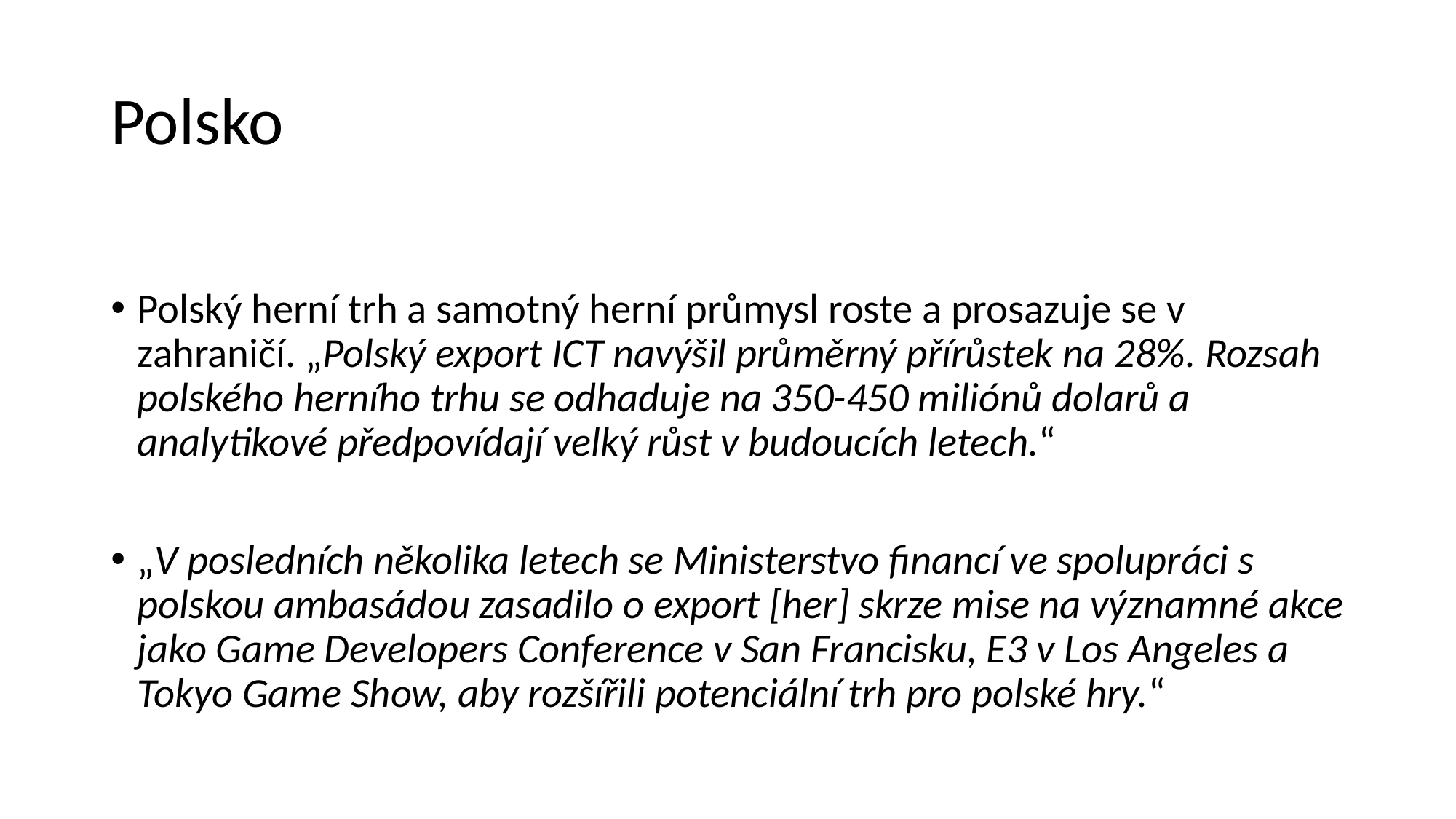

# Polsko

Polský herní trh a samotný herní průmysl roste a prosazuje se v zahraničí. „Polský export ICT navýšil průměrný přírůstek na 28%. Rozsah polského herního trhu se odhaduje na 350-450 miliónů dolarů a analytikové předpovídají velký růst v budoucích letech.“

„V posledních několika letech se Ministerstvo financí ve spolupráci s polskou ambasádou zasadilo o export [her] skrze mise na významné akce jako Game Developers Conference v San Francisku, E3 v Los Angeles a Tokyo Game Show, aby rozšířili potenciální trh pro polské hry.“